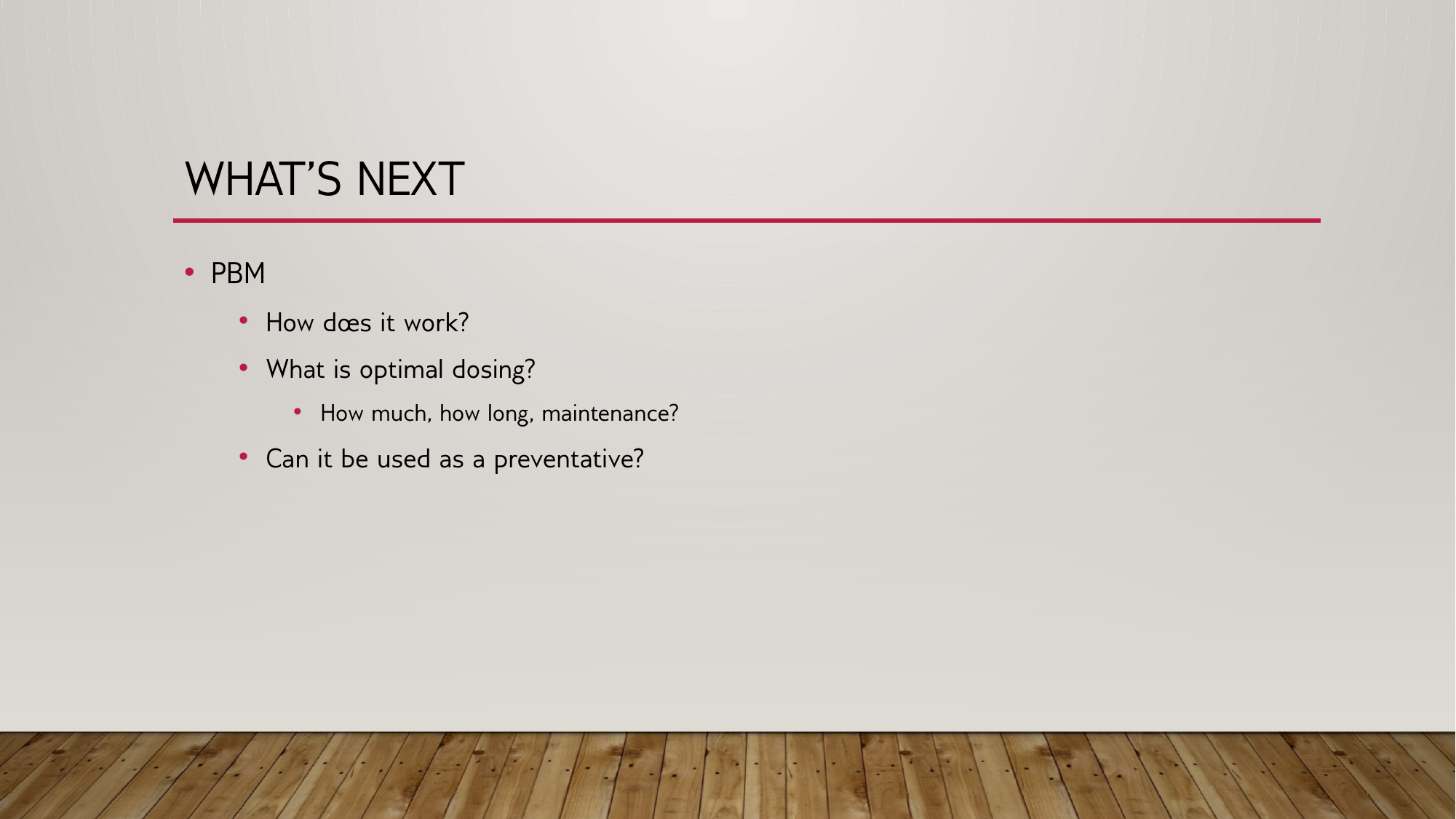

# What’s Next
PBM
How does it work?
What is optimal dosing?
How much, how long, maintenance?
Can it be used as a preventative?